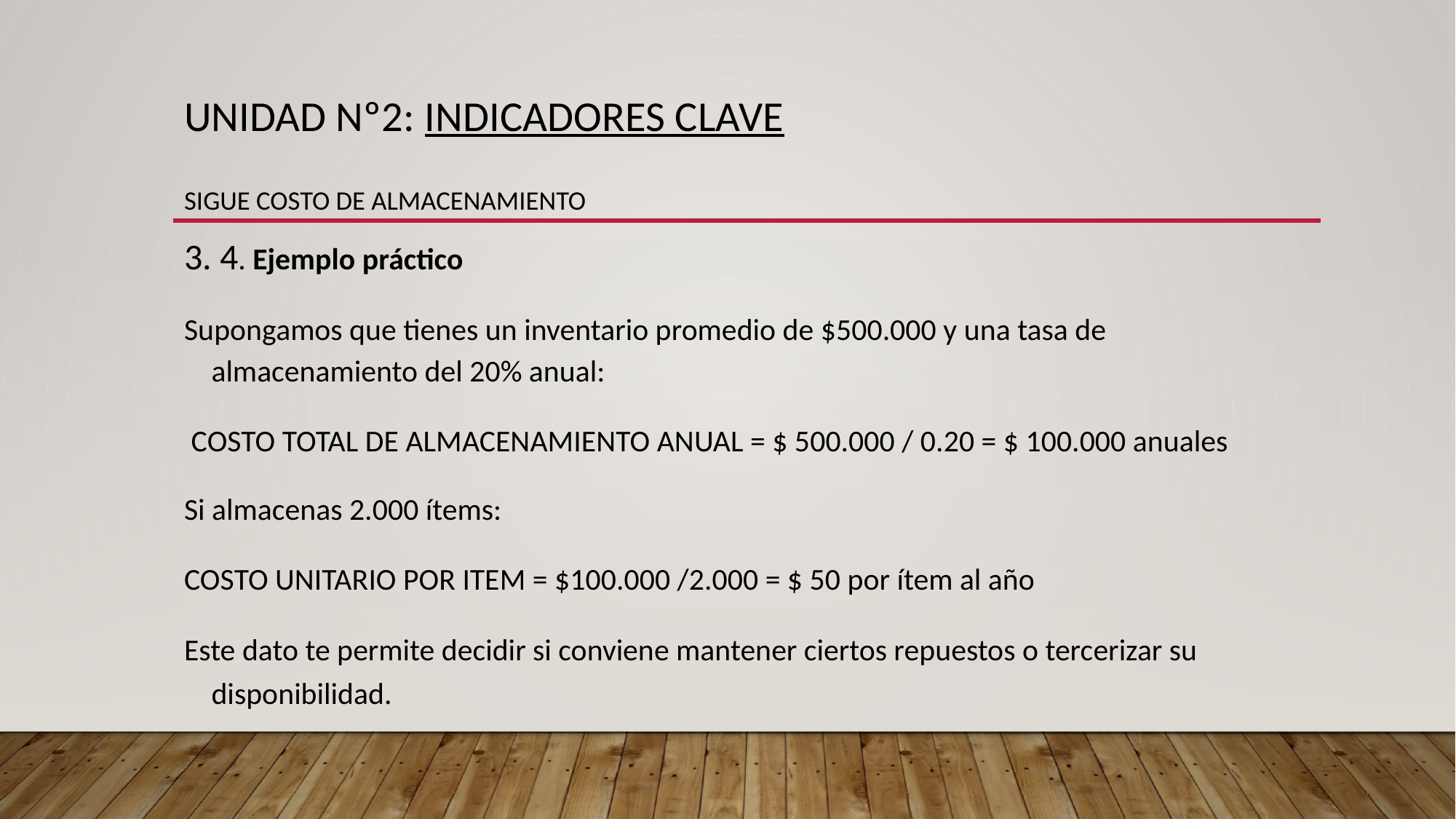

# UNIDAD Nº2: INDICADORES CLAVE sigue costo de almacenamiento
3. 4. Ejemplo práctico
Supongamos que tienes un inventario promedio de $500.000 y una tasa de almacenamiento del 20% anual:
 COSTO TOTAL DE ALMACENAMIENTO ANUAL = $ 500.000 / 0.20 = $ 100.000 anuales
Si almacenas 2.000 ítems:
COSTO UNITARIO POR ITEM = $100.000 /2.000 = $ 50 por ítem al año
Este dato te permite decidir si conviene mantener ciertos repuestos o tercerizar su disponibilidad.